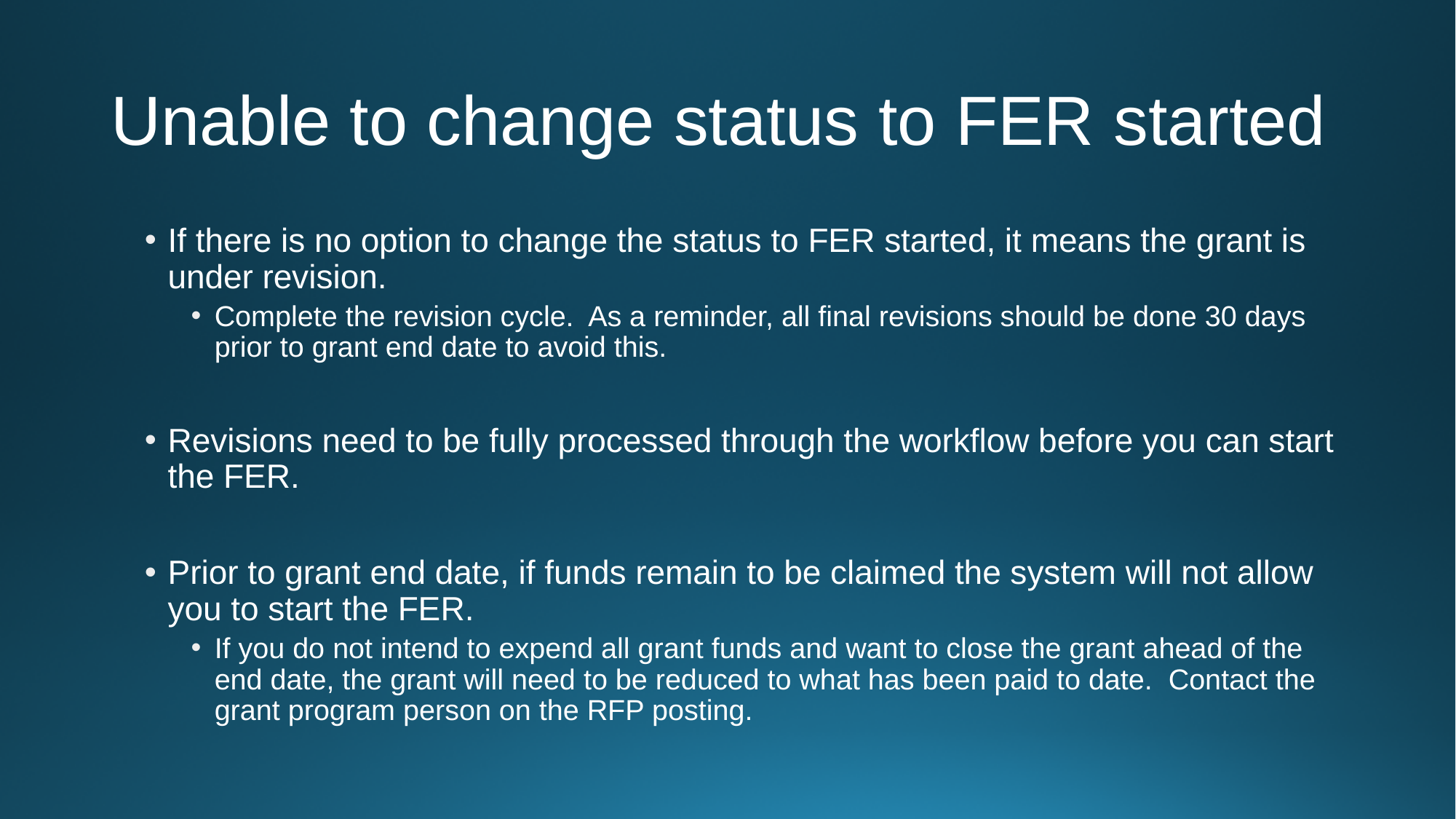

# Unable to change status to FER started
If there is no option to change the status to FER started, it means the grant is under revision.
Complete the revision cycle.  As a reminder, all final revisions should be done 30 days prior to grant end date to avoid this.

Revisions need to be fully processed through the workflow before you can start the FER.

Prior to grant end date, if funds remain to be claimed the system will not allow you to start the FER.
If you do not intend to expend all grant funds and want to close the grant ahead of the end date, the grant will need to be reduced to what has been paid to date.  Contact the grant program person on the RFP posting.